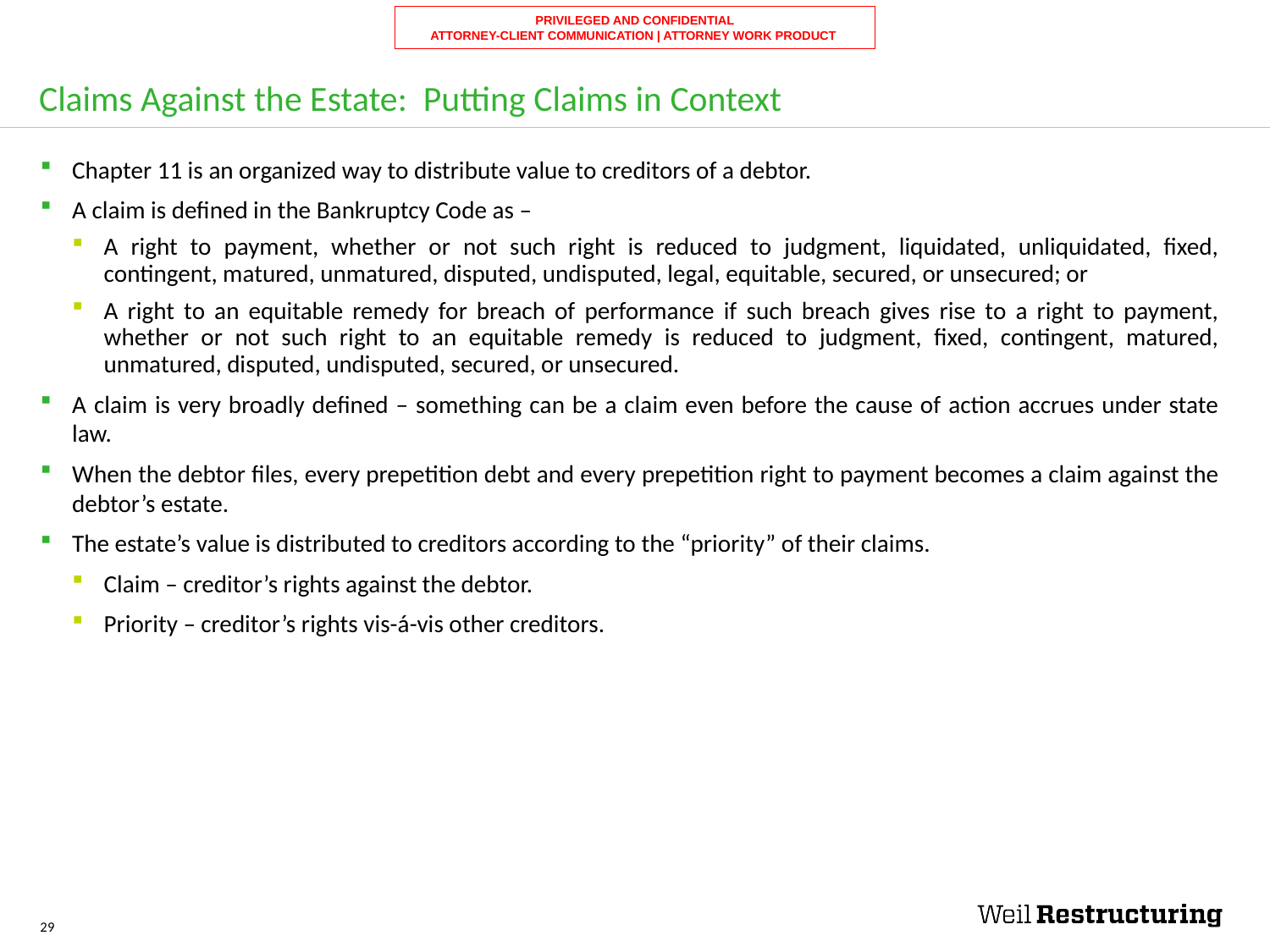

# Claims Against the Estate:  Putting Claims in Context
Chapter 11 is an organized way to distribute value to creditors of a debtor.
A claim is defined in the Bankruptcy Code as –
A right to payment, whether or not such right is reduced to judgment, liquidated, unliquidated, fixed, contingent, matured, unmatured, disputed, undisputed, legal, equitable, secured, or unsecured; or
A right to an equitable remedy for breach of performance if such breach gives rise to a right to payment, whether or not such right to an equitable remedy is reduced to judgment, fixed, contingent, matured, unmatured, disputed, undisputed, secured, or unsecured.
A claim is very broadly defined – something can be a claim even before the cause of action accrues under state law.
When the debtor files, every prepetition debt and every prepetition right to payment becomes a claim against the debtor’s estate.
The estate’s value is distributed to creditors according to the “priority” of their claims.
Claim – creditor’s rights against the debtor.
Priority – creditor’s rights vis-á-vis other creditors.